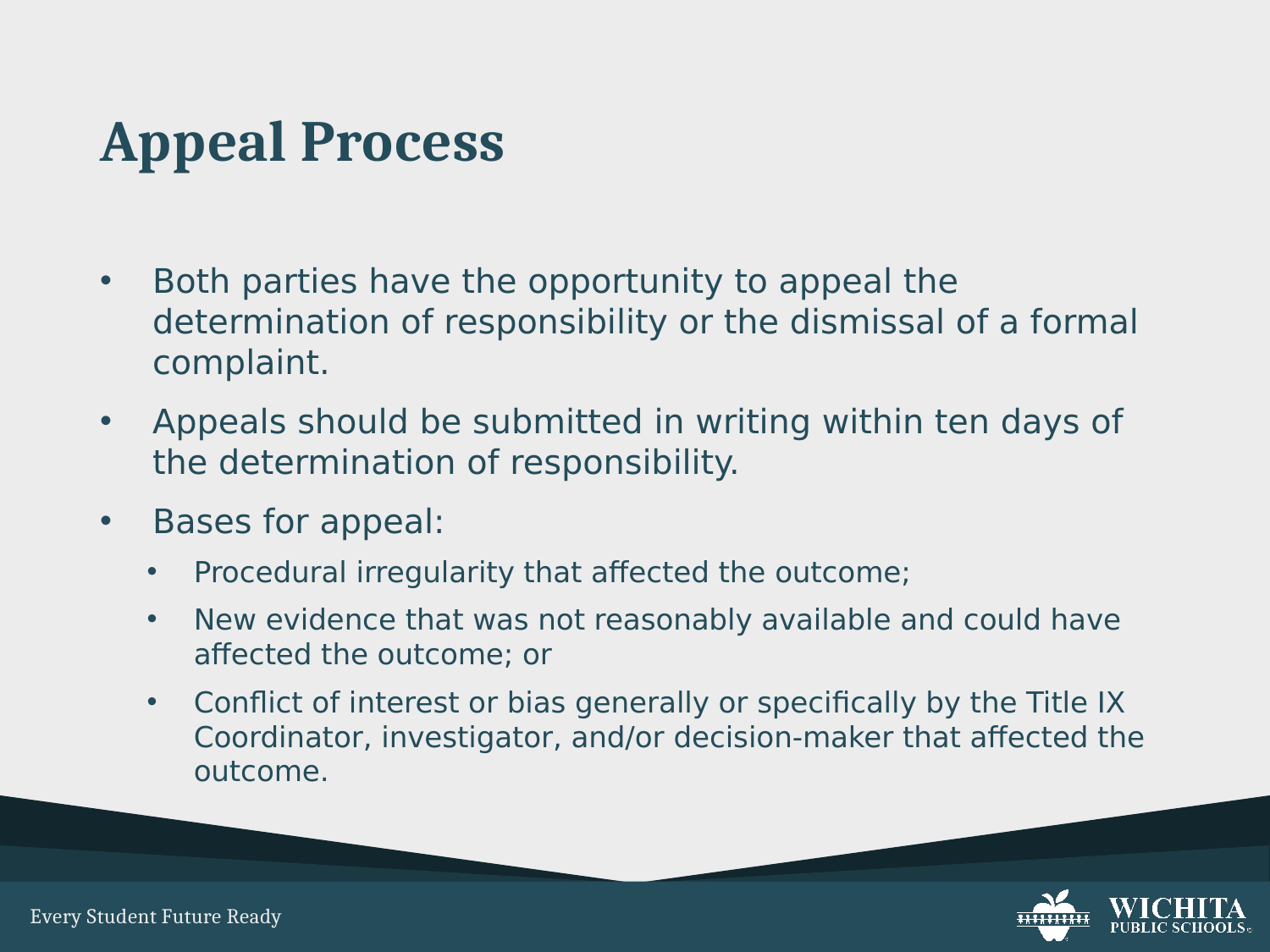

# Appeal Process
Both parties have the opportunity to appeal the determination of responsibility or the dismissal of a formal complaint.
Appeals should be submitted in writing within ten days of the determination of responsibility.
Bases for appeal:
Procedural irregularity that affected the outcome;
New evidence that was not reasonably available and could have affected the outcome; or
Conflict of interest or bias generally or specifically by the Title IX Coordinator, investigator, and/or decision-maker that affected the outcome.